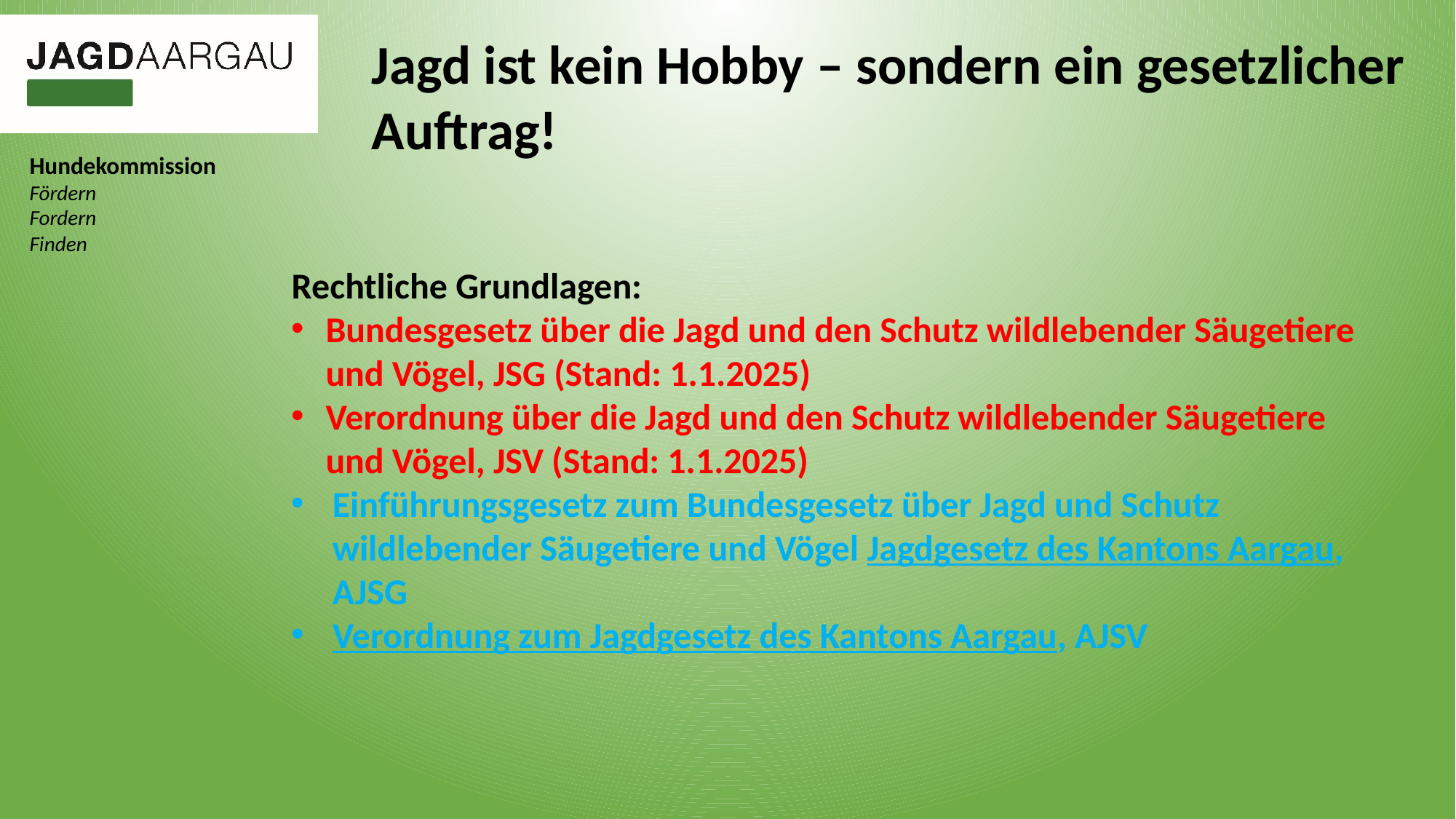

Jagd ist kein Hobby – sondern ein gesetzlicher Auftrag!

Rechtliche Grundlagen:
Bundesgesetz über die Jagd und den Schutz wildlebender Säugetiere und Vögel, JSG (Stand: 1.1.2025)
Verordnung über die Jagd und den Schutz wildlebender Säugetiere und Vögel, JSV (Stand: 1.1.2025)
Einführungsgesetz zum Bundesgesetz über Jagd und Schutz wildlebender Säugetiere und Vögel Jagdgesetz des Kantons Aargau, AJSG
Verordnung zum Jagdgesetz des Kantons Aargau, AJSV